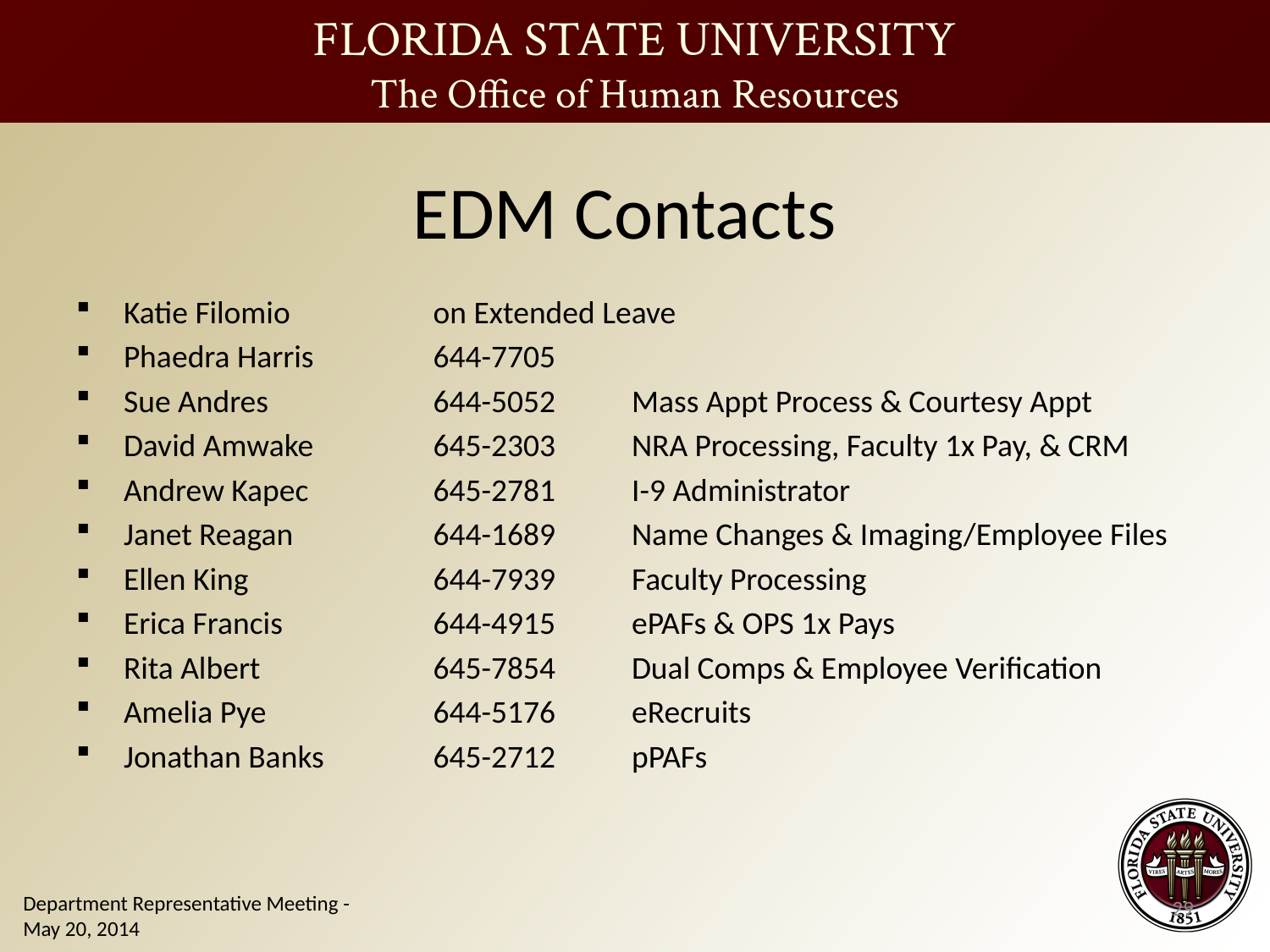

EDM Contacts
Katie Filomio	on Extended Leave
Phaedra Harris 	644-7705
Sue Andres 	644-5052	Mass Appt Process & Courtesy Appt
David Amwake 	645-2303	NRA Processing, Faculty 1x Pay, & CRM
Andrew Kapec 	645-2781 	I-9 Administrator
Janet Reagan 	644-1689 	Name Changes & Imaging/Employee Files
Ellen King 	644-7939 	Faculty Processing
Erica Francis 	644-4915	ePAFs & OPS 1x Pays
Rita Albert 	645-7854	Dual Comps & Employee Verification
Amelia Pye 	644-5176	eRecruits
Jonathan Banks 	645-2712	pPAFs
29
Department Representative Meeting - May 20, 2014